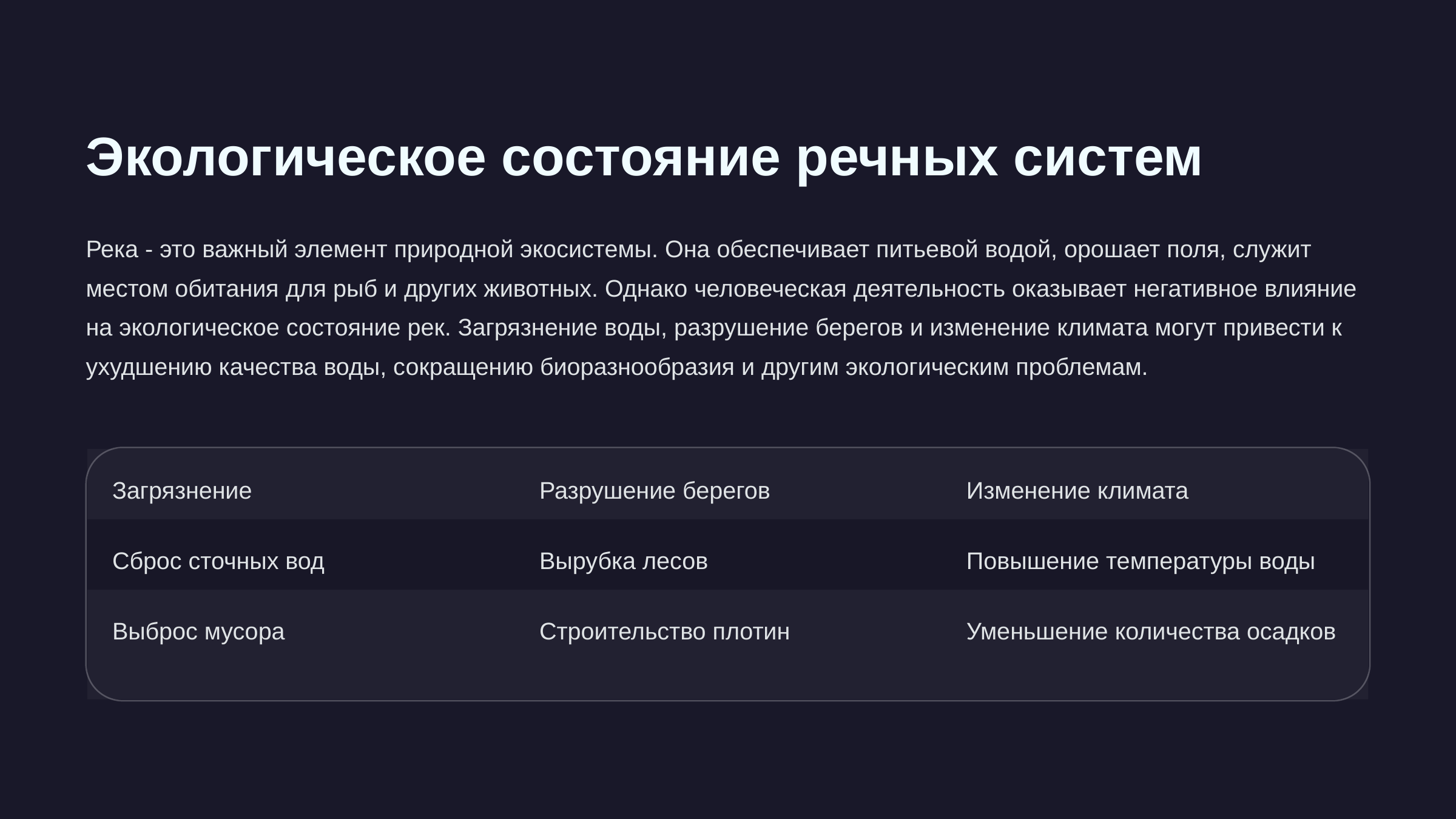

newUROKI.net
Экологическое состояние речных систем
Река - это важный элемент природной экосистемы. Она обеспечивает питьевой водой, орошает поля, служит местом обитания для рыб и других животных. Однако человеческая деятельность оказывает негативное влияние на экологическое состояние рек. Загрязнение воды, разрушение берегов и изменение климата могут привести к ухудшению качества воды, сокращению биоразнообразия и другим экологическим проблемам.

Загрязнение
Разрушение берегов
Изменение климата

Сброс сточных вод
Вырубка лесов
Повышение температуры воды

Выброс мусора
Строительство плотин
Уменьшение количества осадков